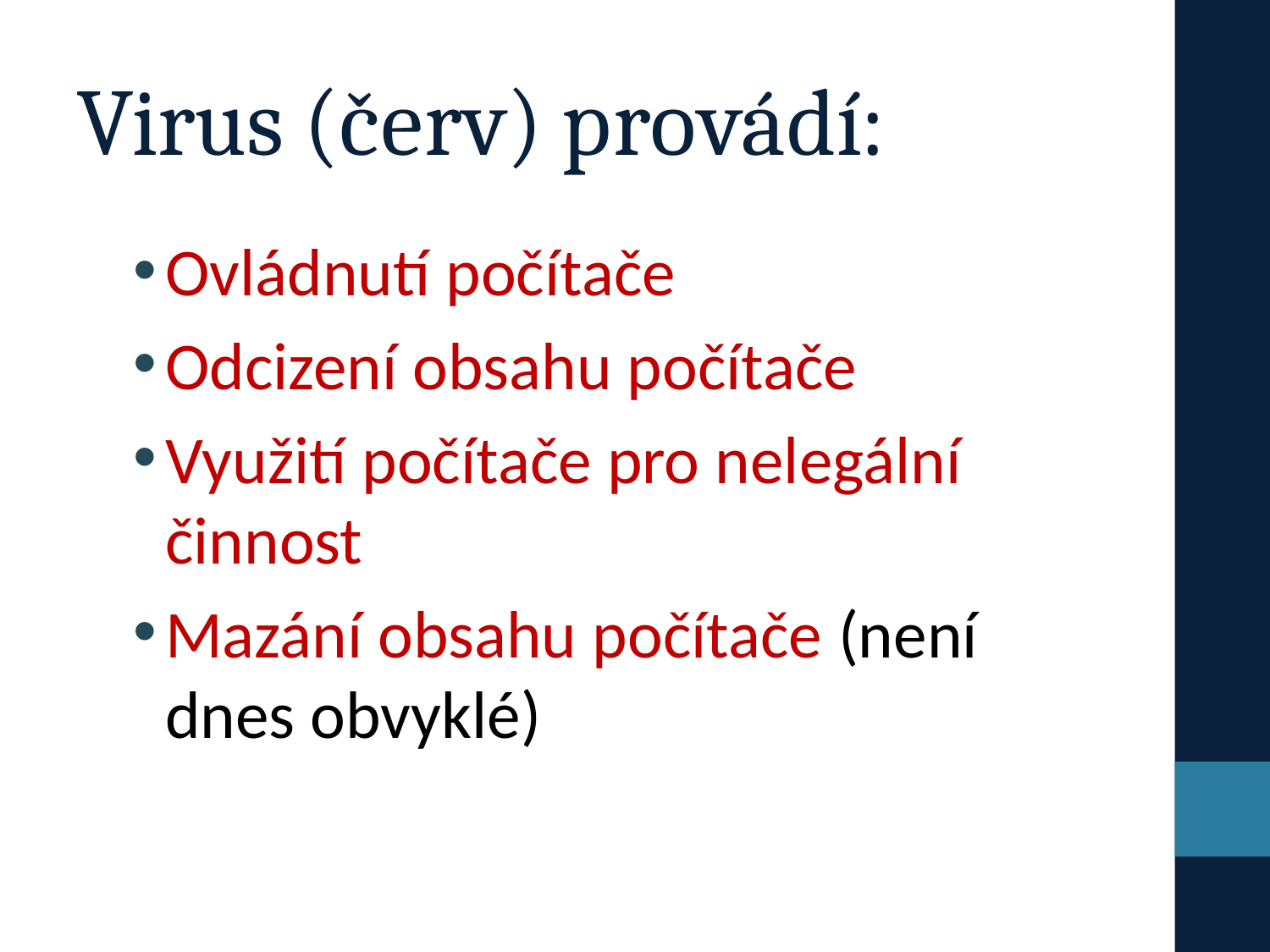

# Virus (červ) provádí:
Ovládnutí počítače
Odcizení obsahu počítače
Využití počítače pro nelegální činnost
Mazání obsahu počítače (není dnes obvyklé)